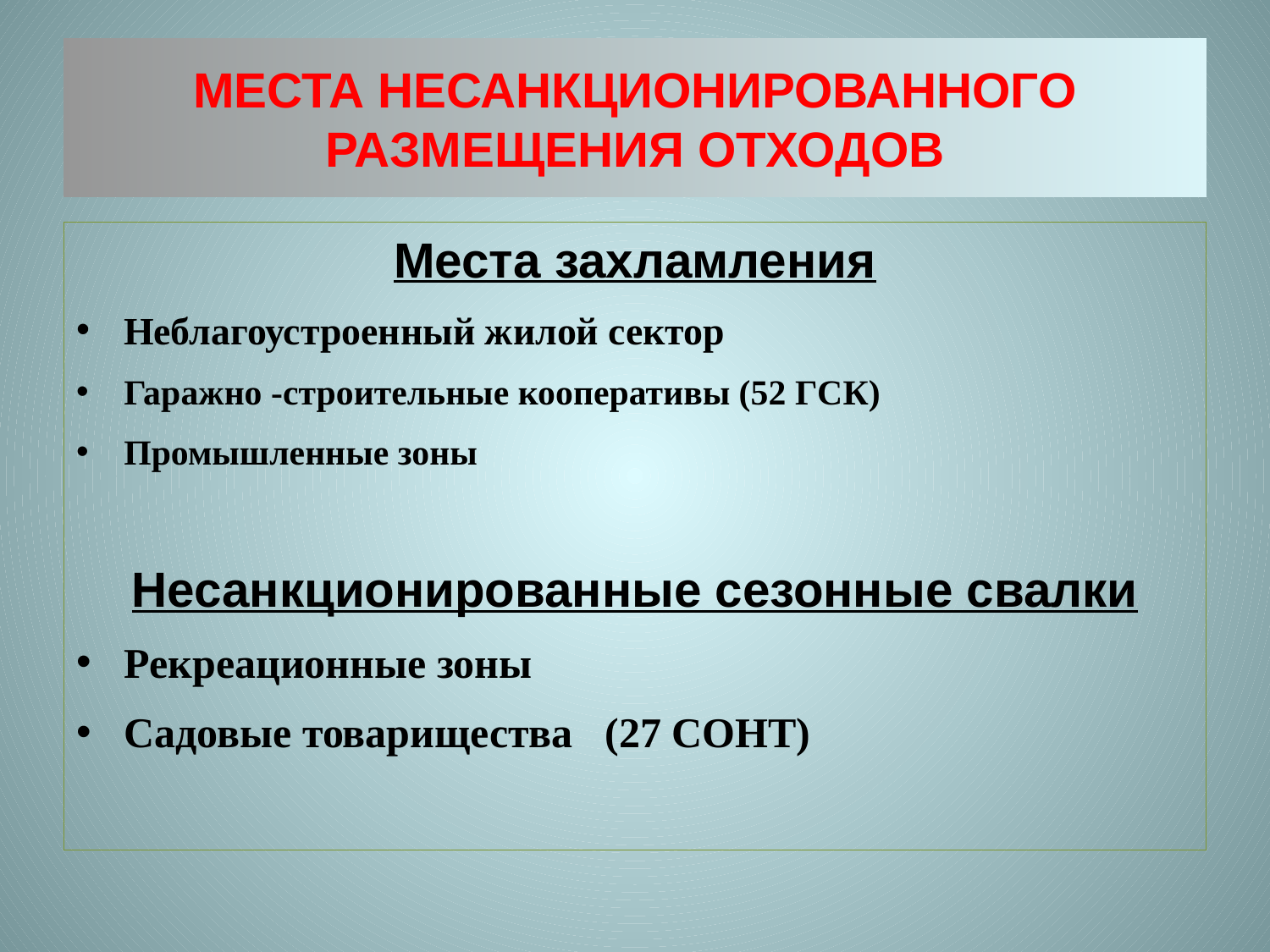

# МЕСТА НЕСАНКЦИОНИРОВАННОГО РАЗМЕЩЕНИЯ ОТХОДОВ
Места захламления
Неблагоустроенный жилой сектор
Гаражно -строительные кооперативы (52 ГСК)
Промышленные зоны

Несанкционированные сезонные свалки
Рекреационные зоны
Садовые товарищества   (27 СОНТ)